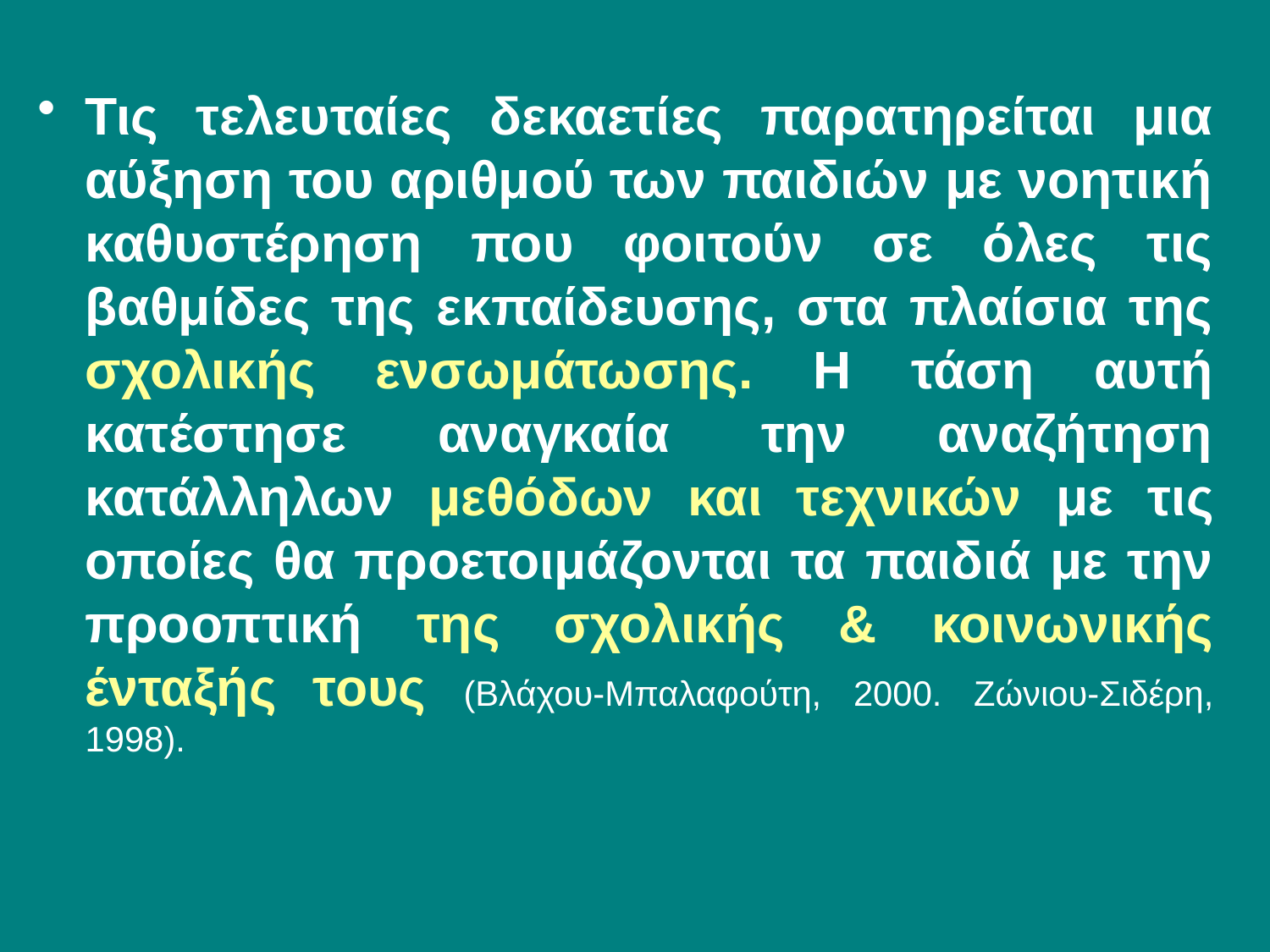

Τις τελευταίες δεκαετίες παρατηρείται μια αύξηση του αριθμού των παιδιών με νοητική καθυστέρηση που φοιτούν σε όλες τις βαθμίδες της εκπαίδευσης, στα πλαίσια της σχολικής ενσωμάτωσης. Η τάση αυτή κατέστησε αναγκαία την αναζήτηση κατάλληλων μεθόδων και τεχνικών με τις οποίες θα προετοιμάζονται τα παιδιά με την προοπτική της σχολικής & κοινωνικής ένταξής τους (Bλάχου-Μπαλαφούτη, 2000. Ζώνιου-Σιδέρη, 1998).